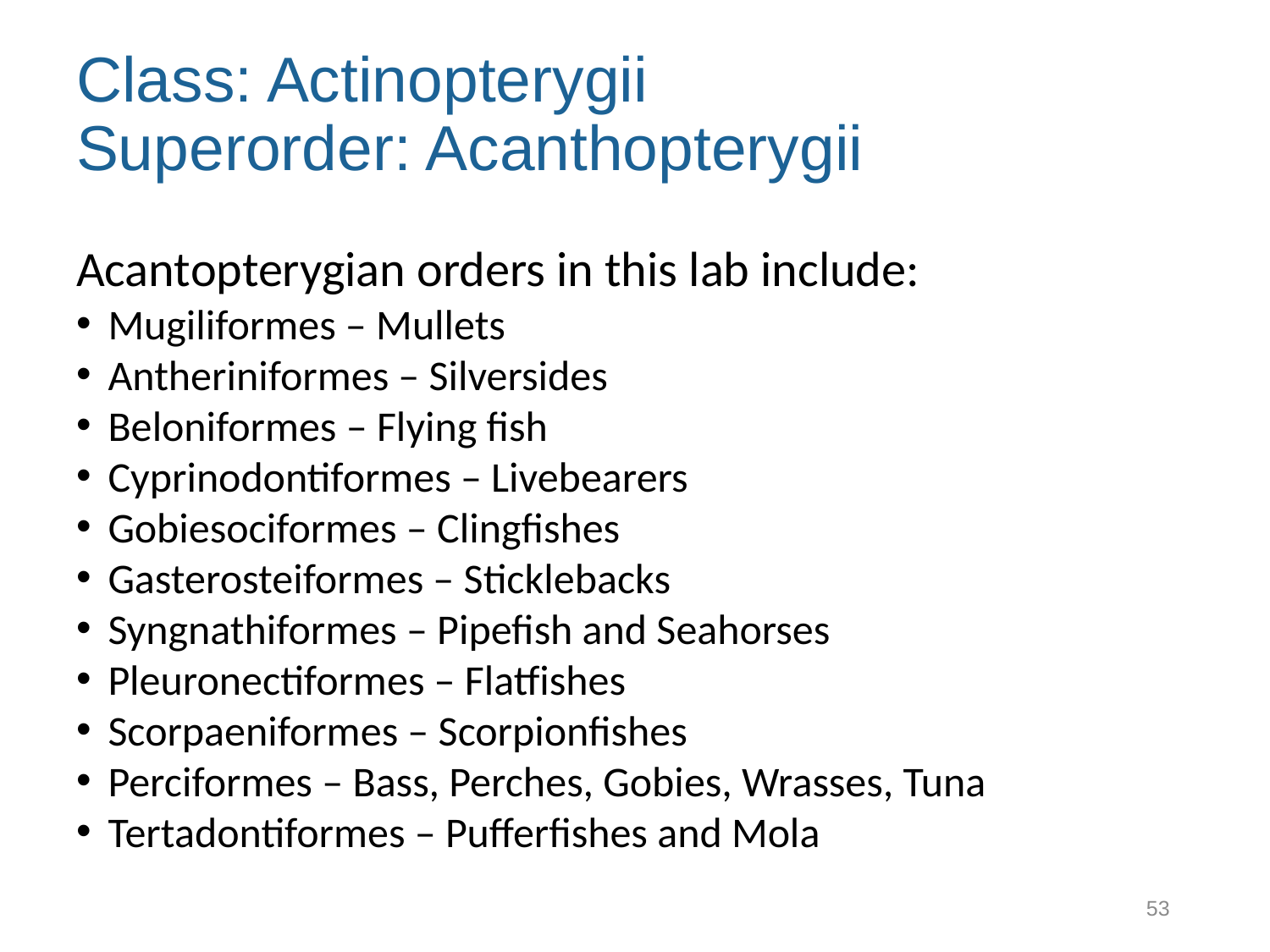

# Class: Actinopterygii Superorder: Acanthopterygii
Acantopterygian orders in this lab include:
Mugiliformes – Mullets
Antheriniformes – Silversides
Beloniformes – Flying fish
Cyprinodontiformes – Livebearers
Gobiesociformes – Clingfishes
Gasterosteiformes – Sticklebacks
Syngnathiformes – Pipefish and Seahorses
Pleuronectiformes – Flatfishes
Scorpaeniformes – Scorpionfishes
Perciformes – Bass, Perches, Gobies, Wrasses, Tuna
Tertadontiformes – Pufferfishes and Mola
53